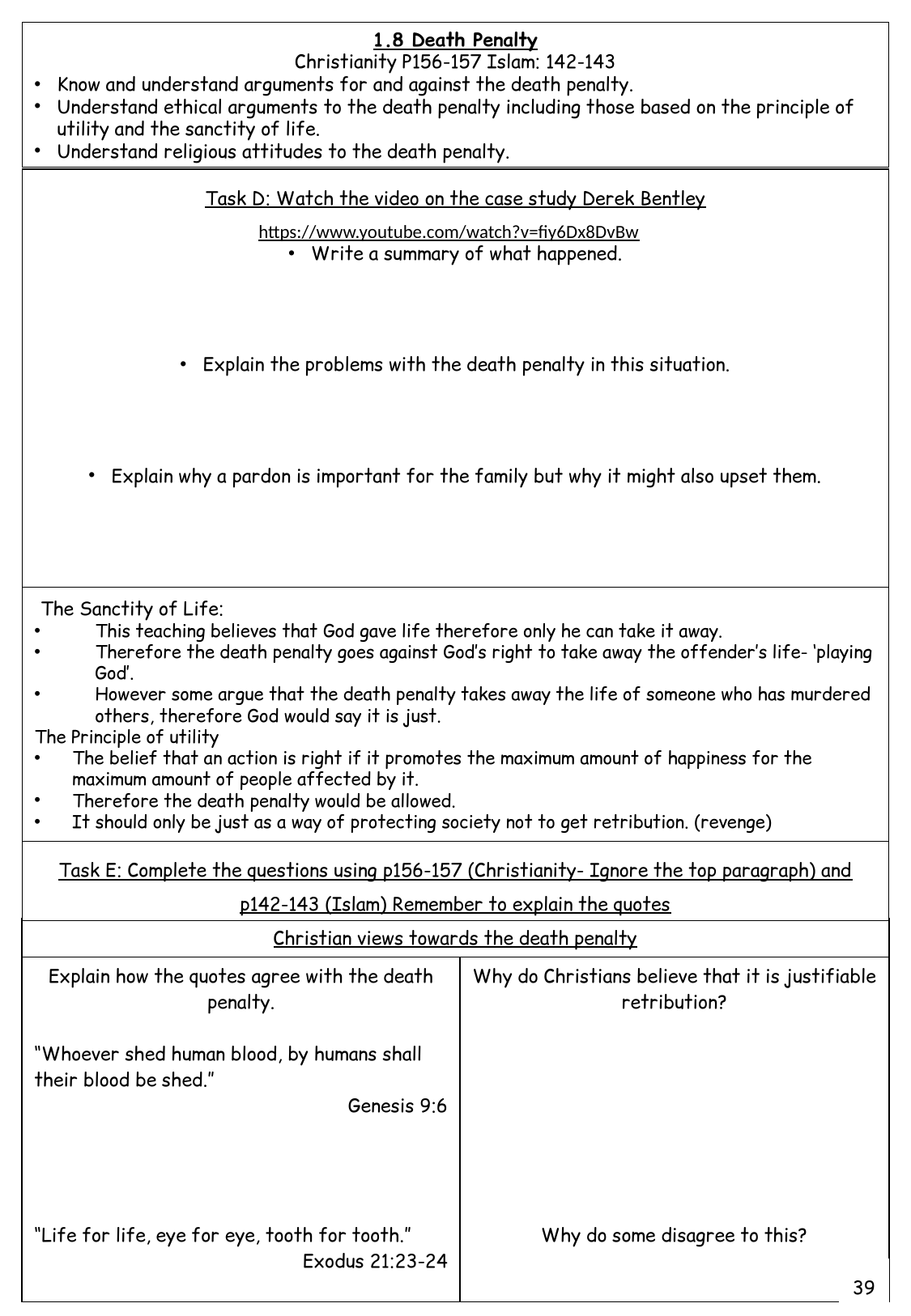

1.8 Death Penalty
Christianity P156-157 Islam: 142-143
Know and understand arguments for and against the death penalty.
Understand ethical arguments to the death penalty including those based on the principle of utility and the sanctity of life.
Understand religious attitudes to the death penalty.
#
Task D: Watch the video on the case study Derek Bentley
https://www.youtube.com/watch?v=fiy6Dx8DvBw
Write a summary of what happened.

Explain the problems with the death penalty in this situation.

Explain why a pardon is important for the family but why it might also upset them.

The Sanctity of Life:
This teaching believes that God gave life therefore only he can take it away.
Therefore the death penalty goes against God’s right to take away the offender’s life- ‘playing God’.
However some argue that the death penalty takes away the life of someone who has murdered others, therefore God would say it is just.
The Principle of utility
The belief that an action is right if it promotes the maximum amount of happiness for the maximum amount of people affected by it.
Therefore the death penalty would be allowed.
It should only be just as a way of protecting society not to get retribution. (revenge)
Task E: Complete the questions using p156-157 (Christianity- Ignore the top paragraph) and p142-143 (Islam) Remember to explain the quotes
| Christian views towards the death penalty |  |
| --- | --- |
| Explain how the quotes agree with the death penalty. “Whoever shed human blood, by humans shall their blood be shed.” Genesis 9:6 “Life for life, eye for eye, tooth for tooth.” Exodus 21:23-24 | Why do Christians believe that it is justifiable retribution? Why do some disagree to this? |
39